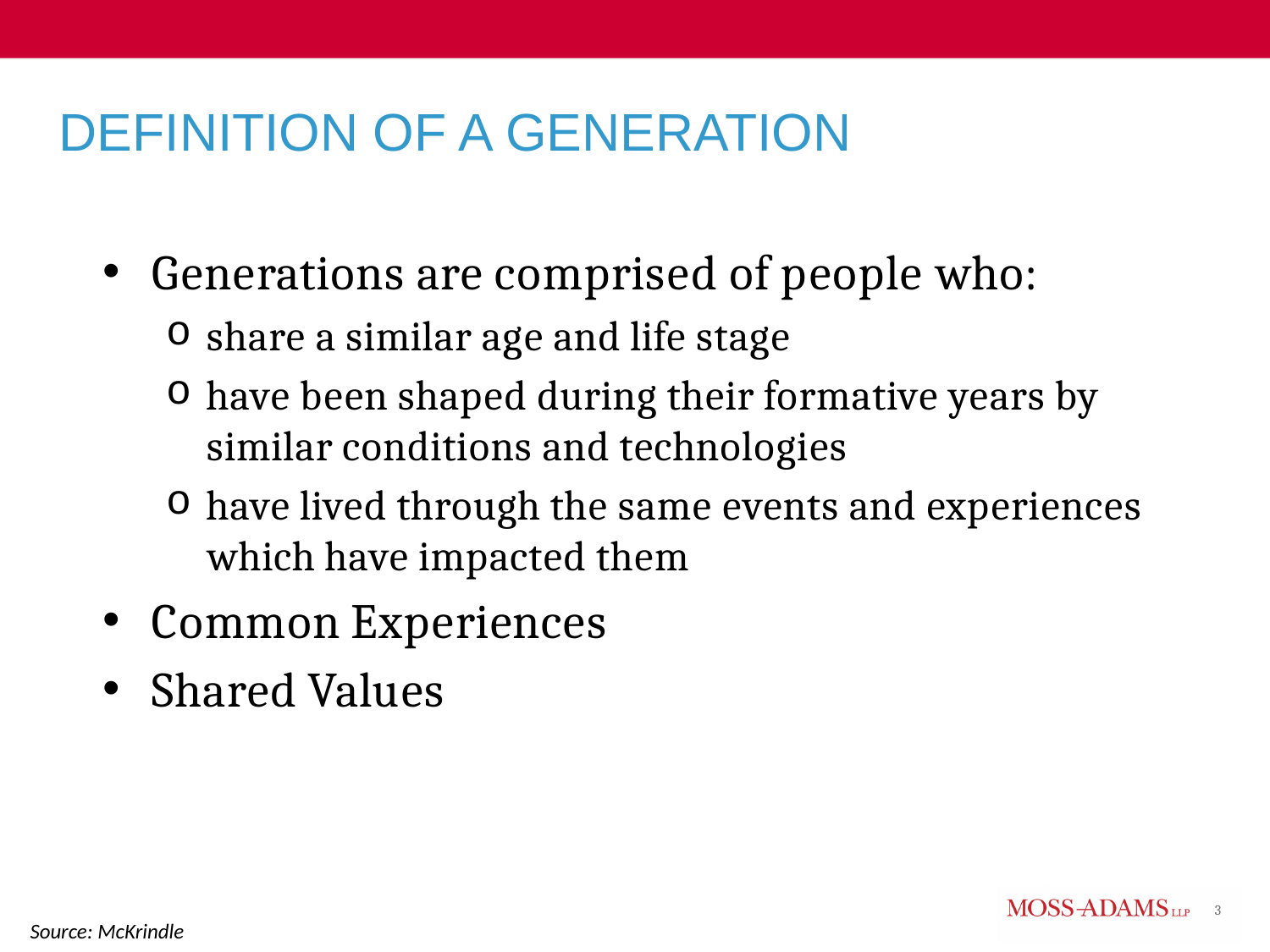

# Definition of a Generation
Generations are comprised of people who:
share a similar age and life stage
have been shaped during their formative years by similar conditions and technologies
have lived through the same events and experiences which have impacted them
Common Experiences
Shared Values
Source: McKrindle